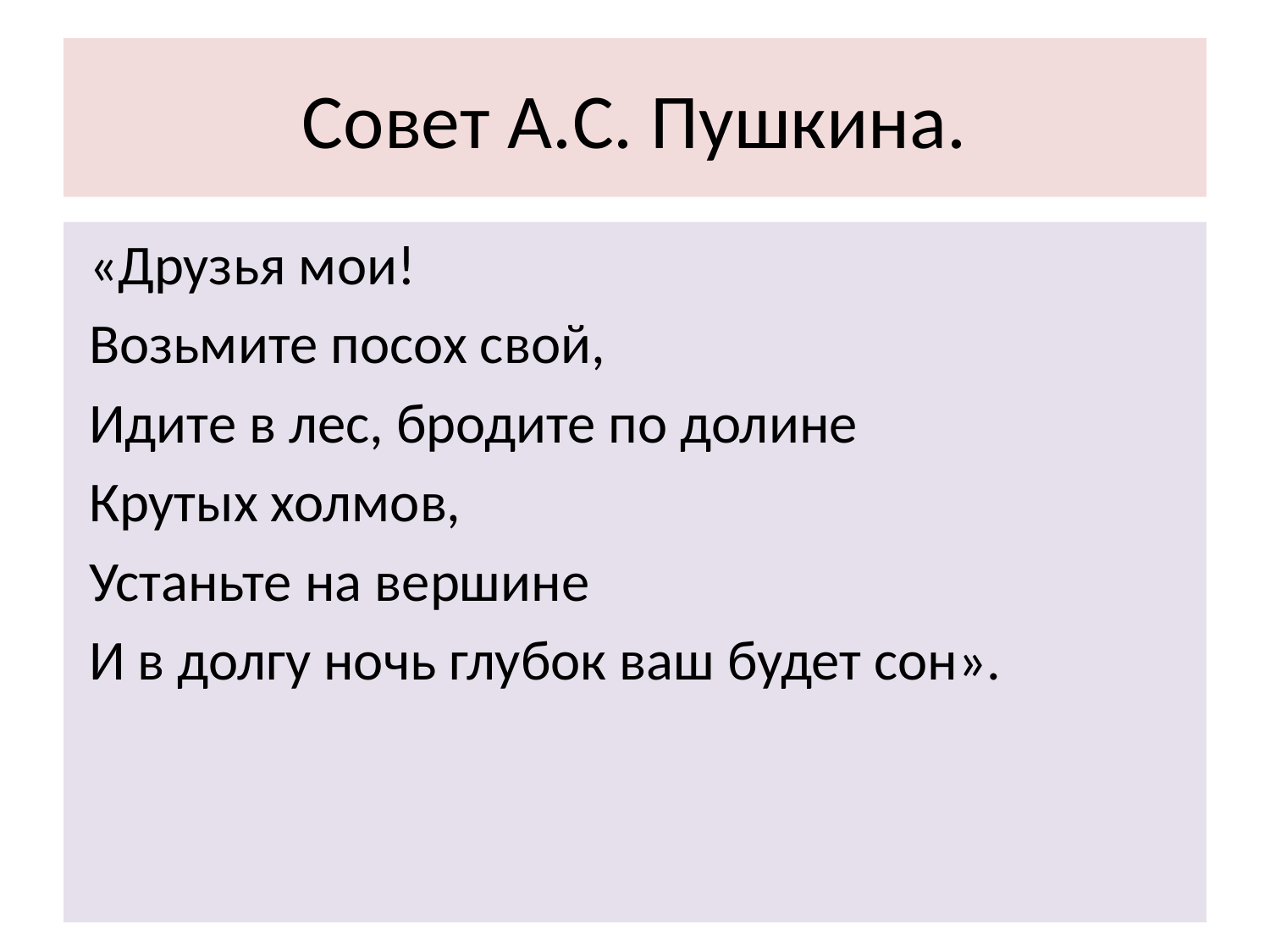

# Совет А.С. Пушкина.
 «Друзья мои!
 Возьмите посох свой,
 Идите в лес, бродите по долине
 Крутых холмов,
 Устаньте на вершине
 И в долгу ночь глубок ваш будет сон».